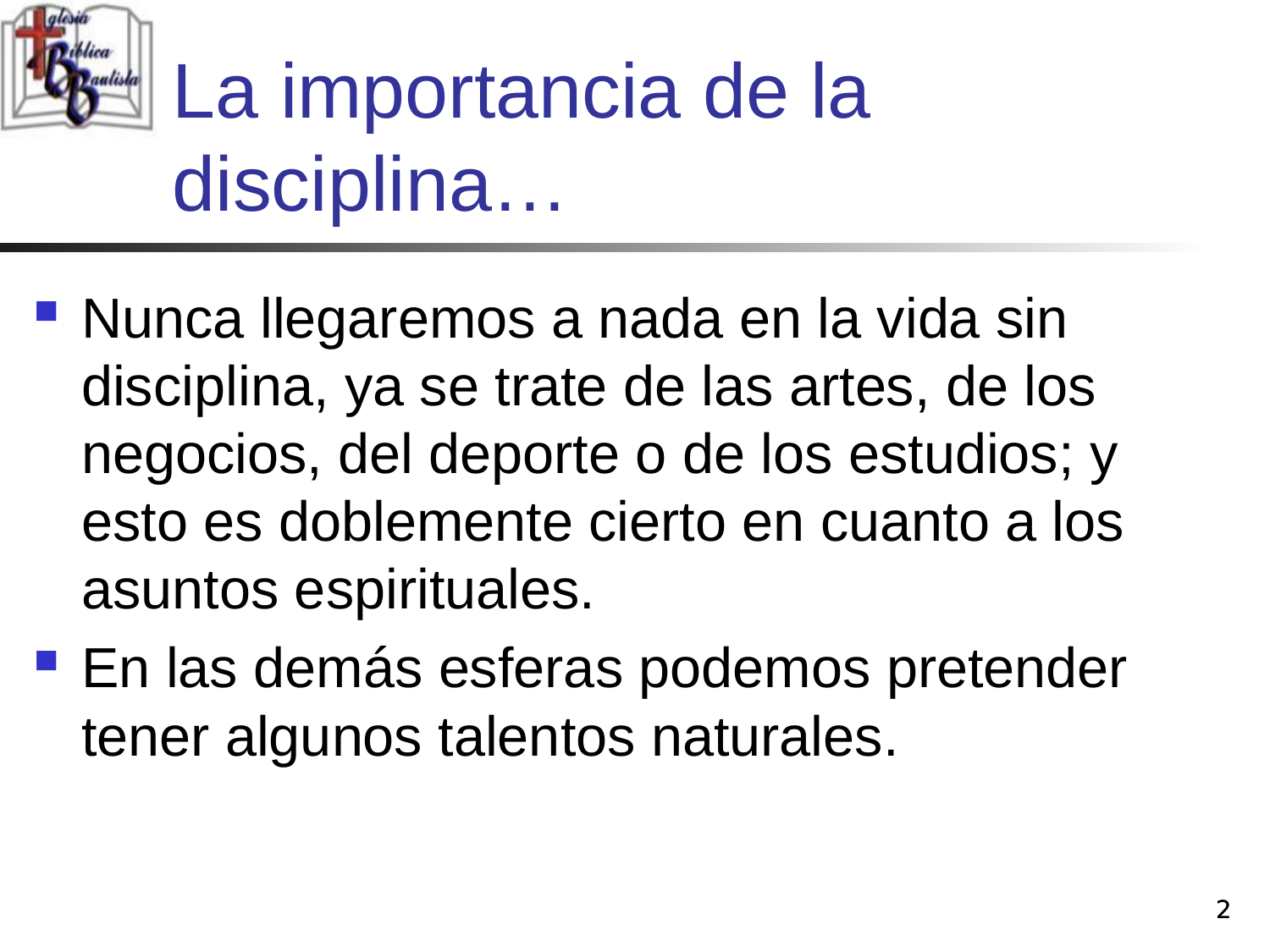

# La importancia de la disciplina…
Nunca llegaremos a nada en la vida sin disciplina, ya se trate de las artes, de los negocios, del deporte o de los estudios; y esto es doblemente cierto en cuanto a los asuntos espirituales.
En las demás esferas podemos pretender tener algunos talentos naturales.

2
2